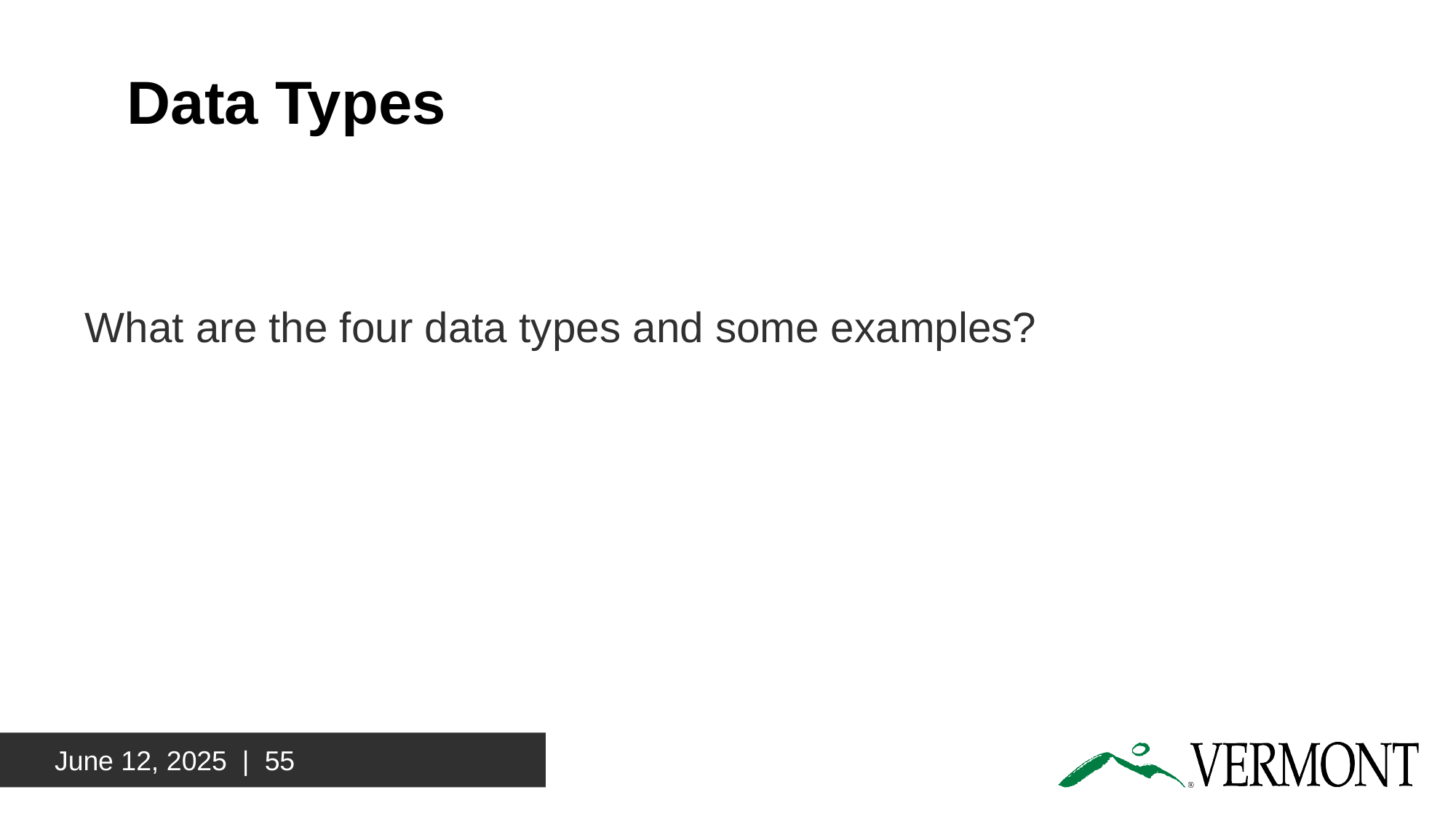

# Data Types
What are the four data types and some examples?